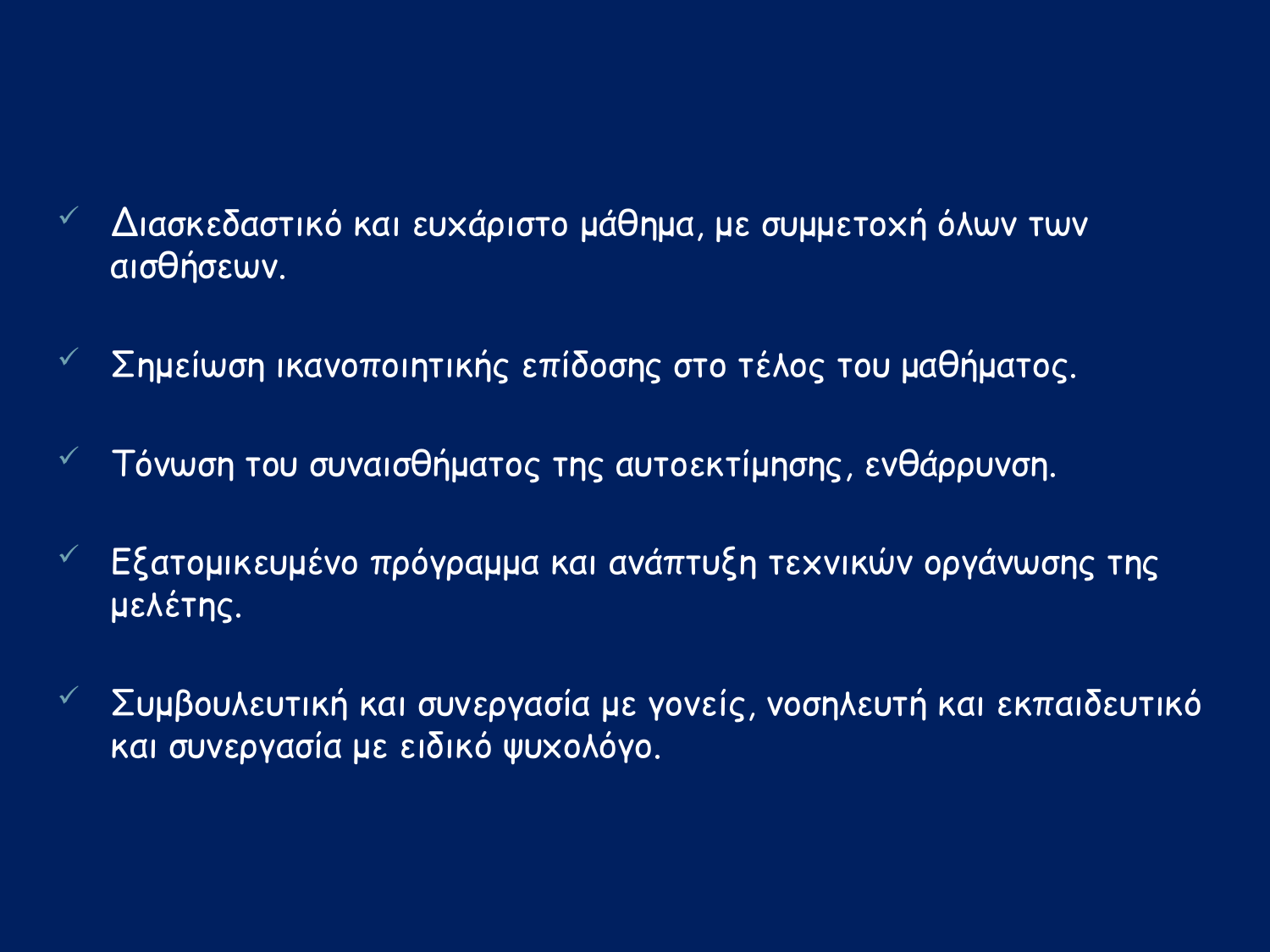

Διασκεδαστικό και ευχάριστο μάθημα, με συμμετοχή όλων των αισθήσεων.

Σημείωση ικανοποιητικής επίδοσης στο τέλος του μαθήματος.

Τόνωση του συναισθήματος της αυτοεκτίμησης, ενθάρρυνση.

Εξατομικευμένο πρόγραμμα και ανάπτυξη τεχνικών οργάνωσης της μελέτης.

Συμβουλευτική και συνεργασία με γονείς, νοσηλευτή και εκπαιδευτικό και συνεργασία με ειδικό ψυχολόγο.